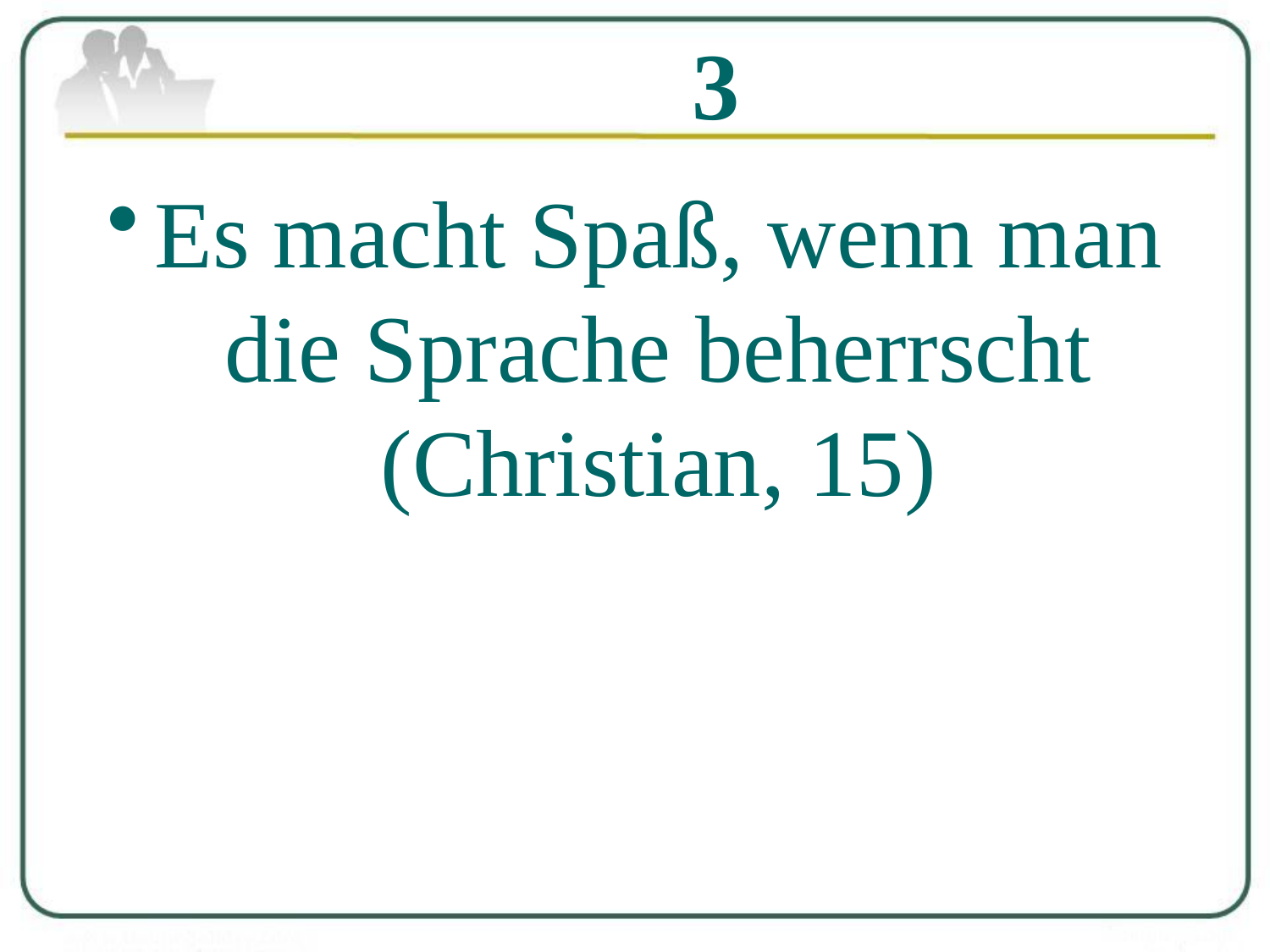

# 3
Es macht Spaß, wenn man die Sprache beherrscht (Christian, 15)